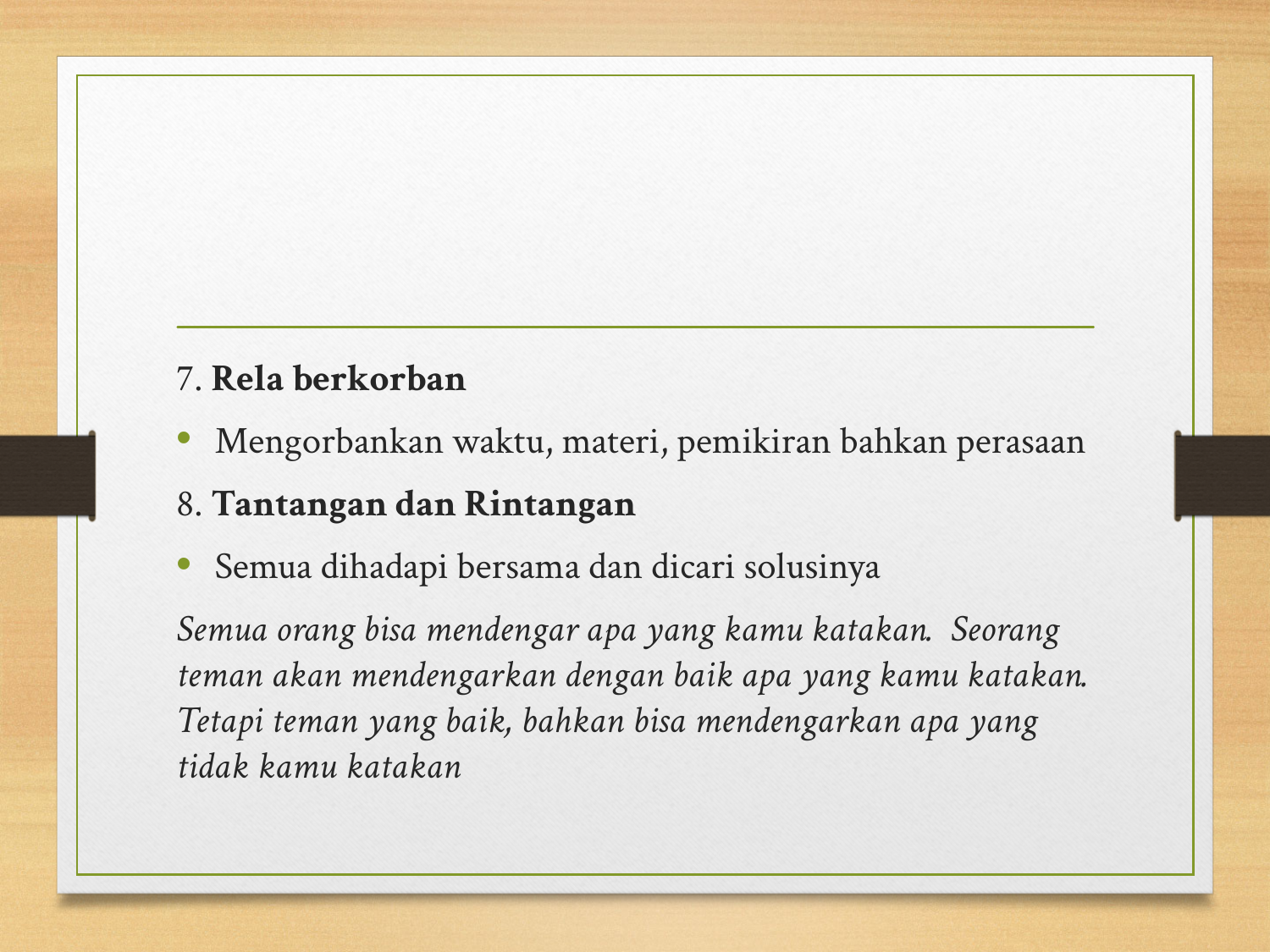

#
7. Rela berkorban
Mengorbankan waktu, materi, pemikiran bahkan perasaan
8. Tantangan dan Rintangan
Semua dihadapi bersama dan dicari solusinya
Semua orang bisa mendengar apa yang kamu katakan.  Seorang teman akan mendengarkan dengan baik apa yang kamu katakan. Tetapi teman yang baik, bahkan bisa mendengarkan apa yang tidak kamu katakan